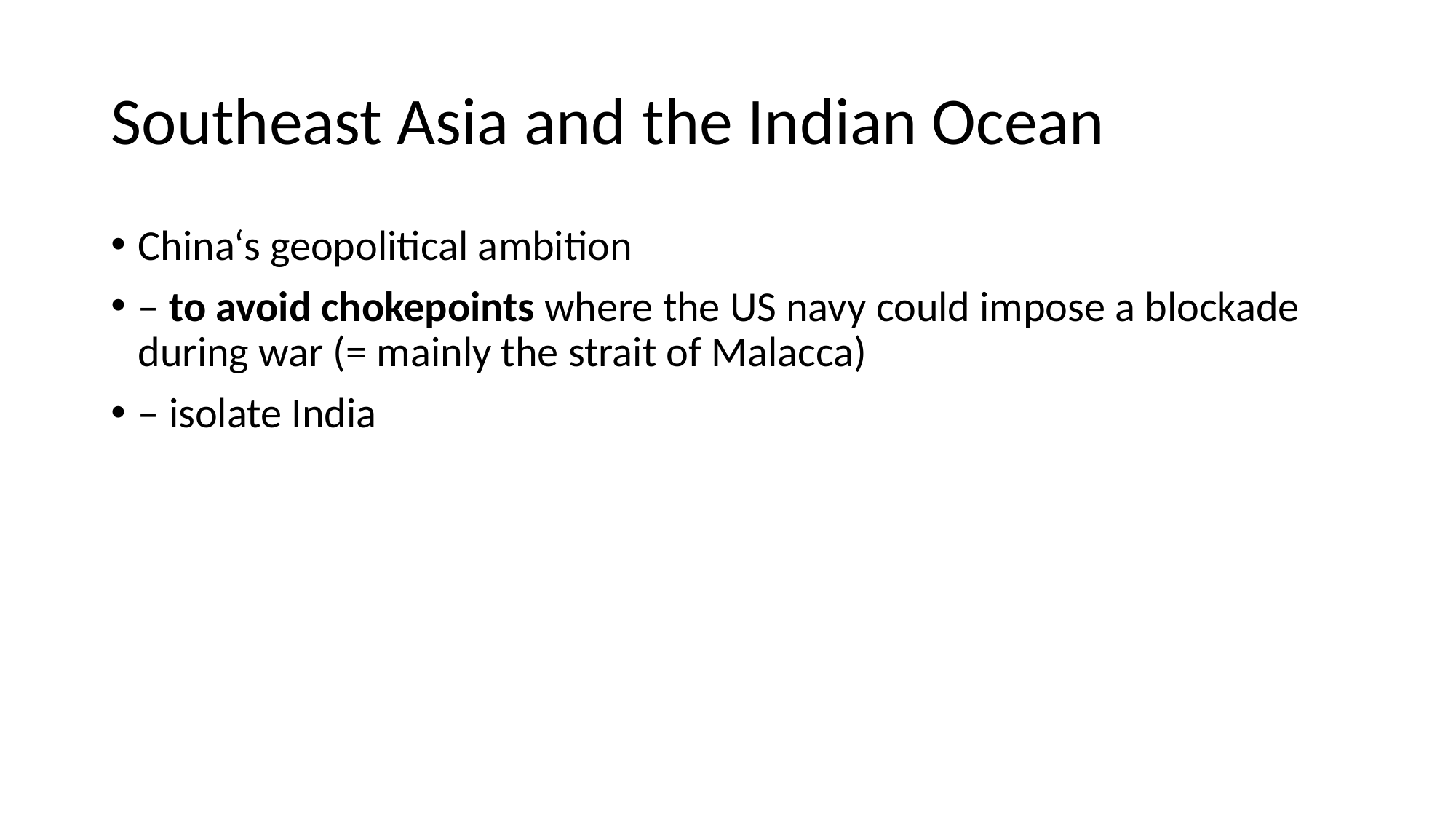

# Southeast Asia and the Indian Ocean
China‘s geopolitical ambition
– to avoid chokepoints where the US navy could impose a blockade during war (= mainly the strait of Malacca)
– isolate India